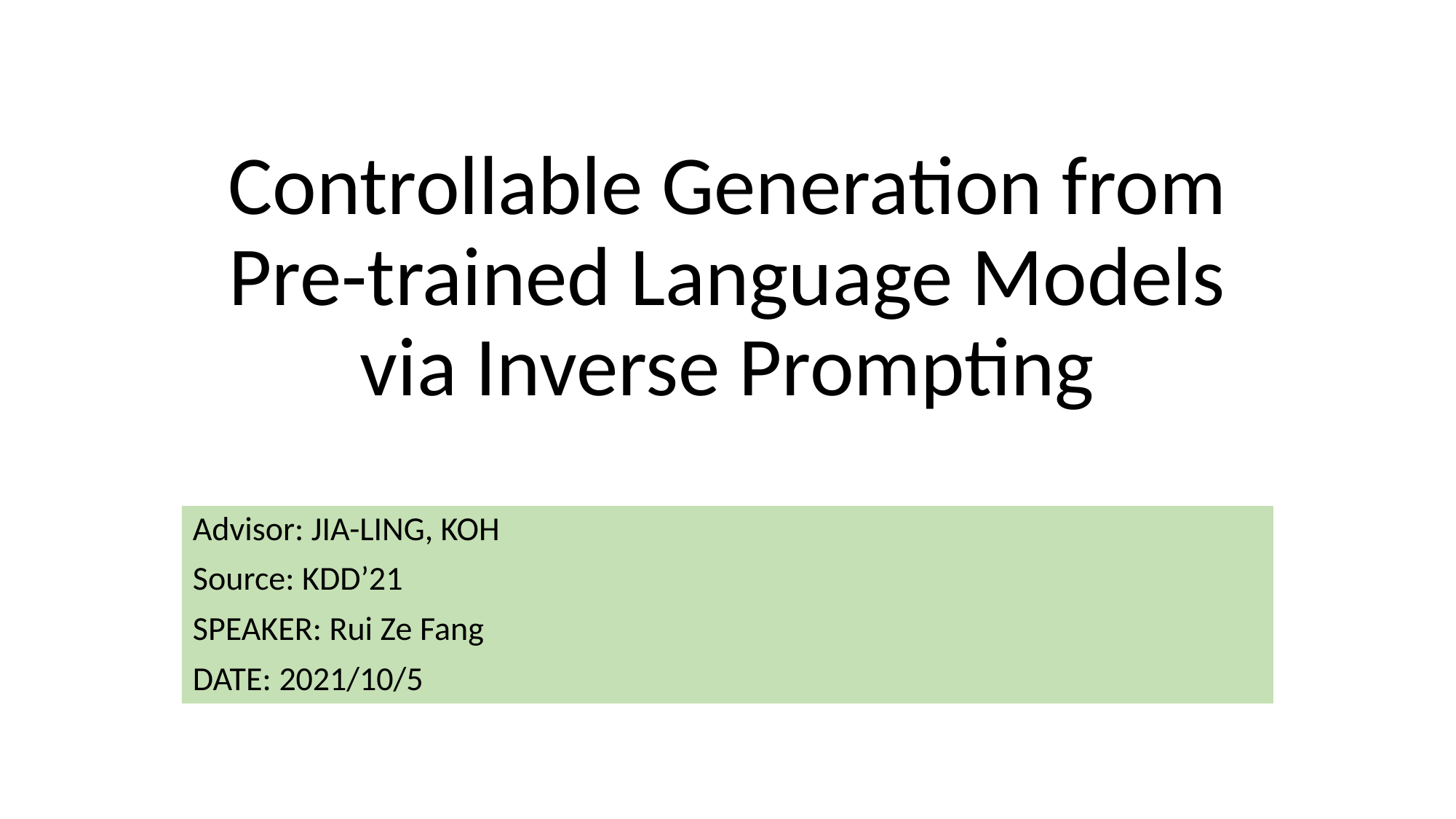

# Controllable Generation from Pre-trained Language Models via Inverse Prompting
Advisor: JIA-LING, KOH
Source: KDD’21
SPEAKER: Rui Ze Fang
DATE: 2021/10/5